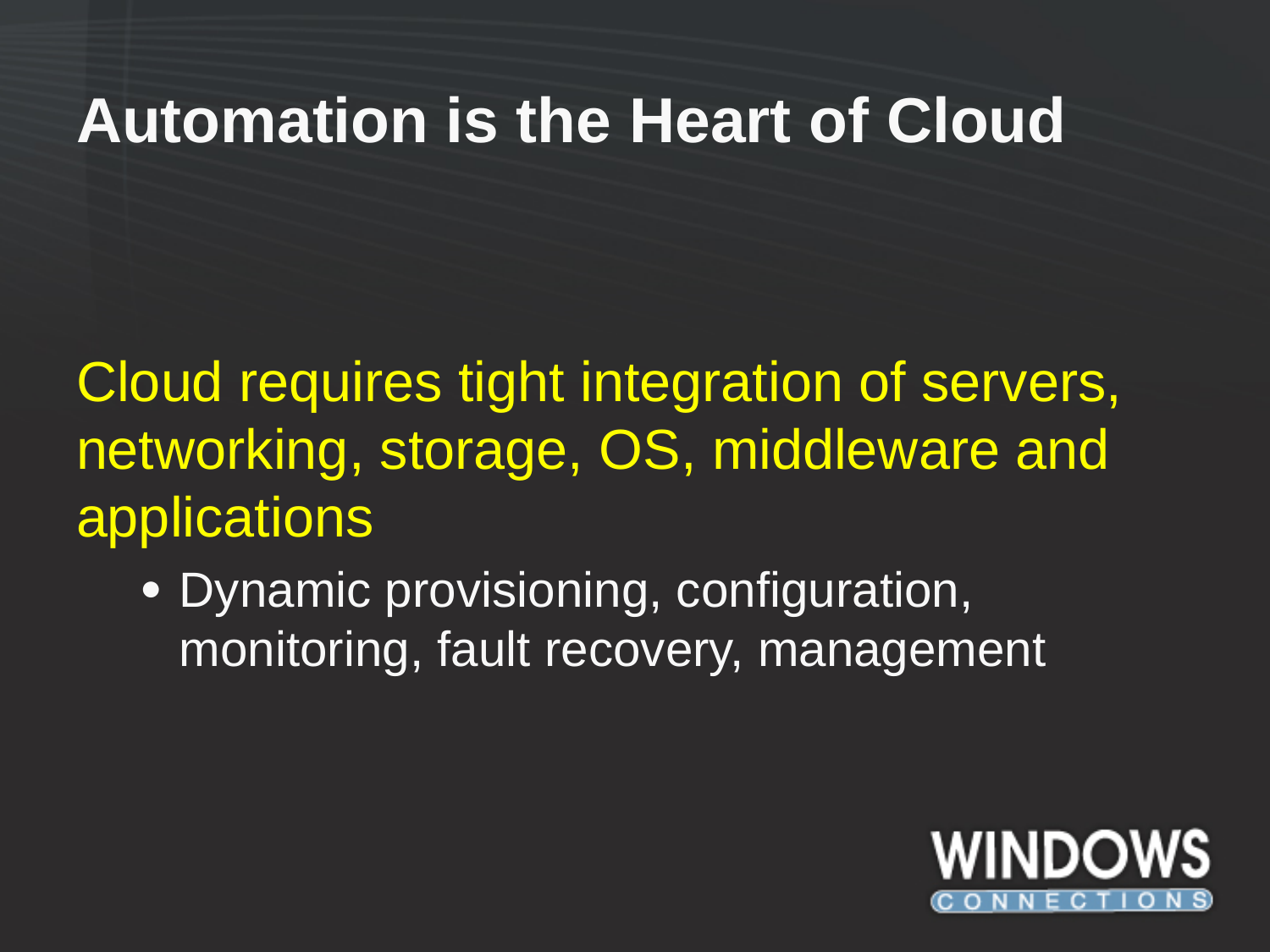

# Automation is the Heart of Cloud
Cloud requires tight integration of servers, networking, storage, OS, middleware and applications
Dynamic provisioning, configuration, monitoring, fault recovery, management